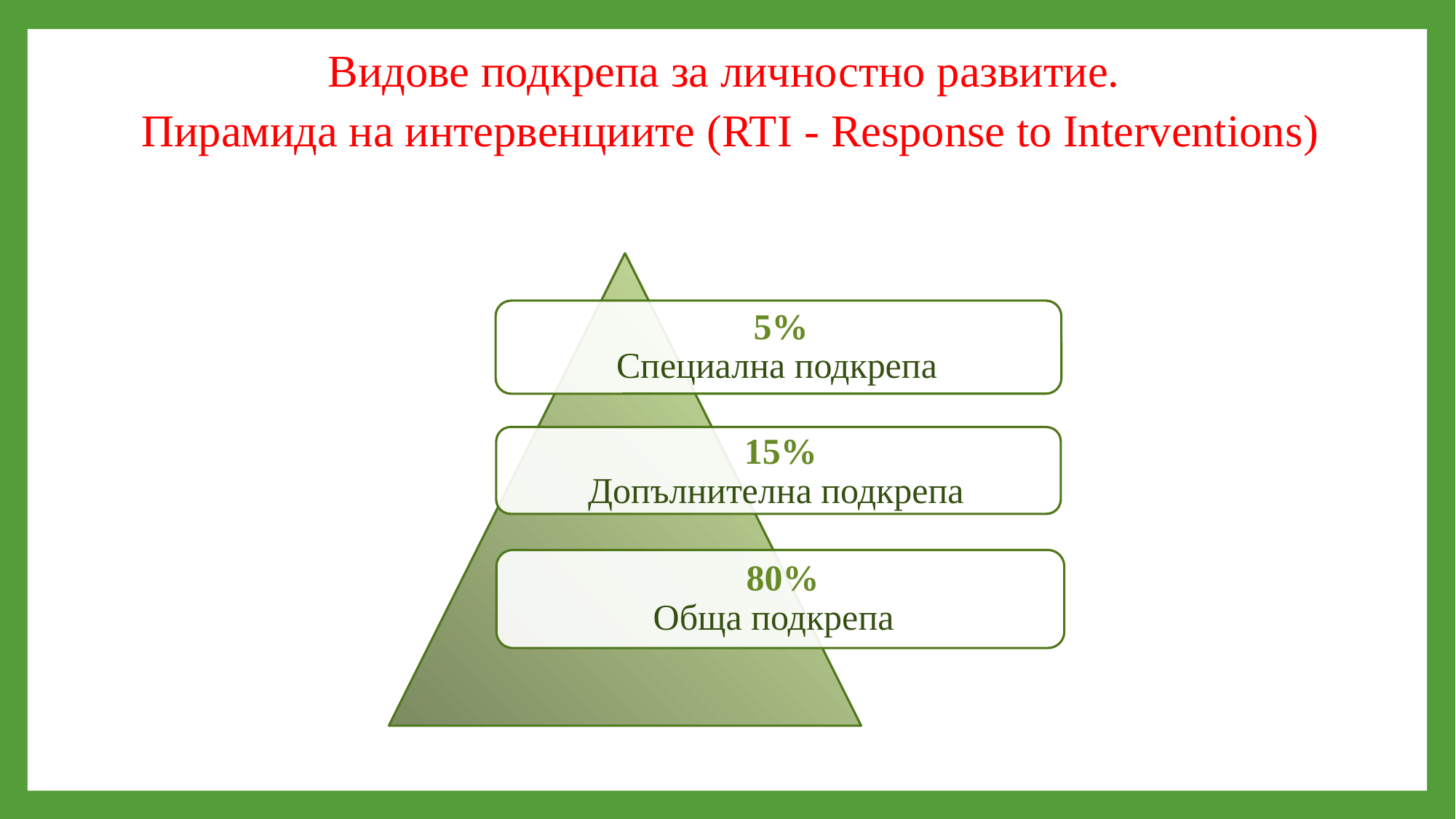

# Видове подкрепа за личностно развитие. Пирамида на интервенциите (RTI - Response to Interventions)
5%
Специална подкрепа
15%
Допълнителна подкрепа
80%
Обща подкрепа